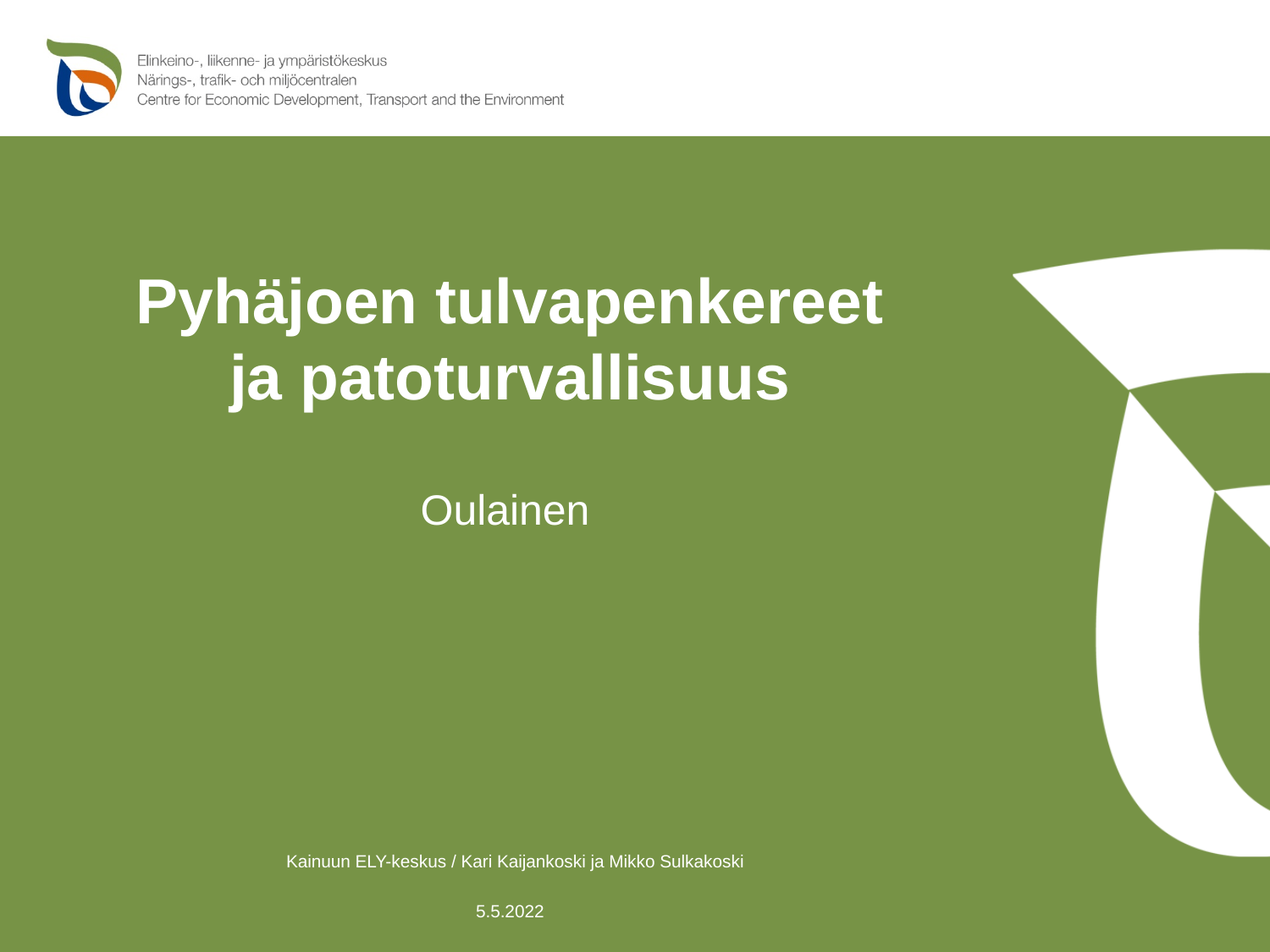

# Pyhäjoen tulvapenkereet ja patoturvallisuus
Oulainen
Kainuun ELY-keskus / Kari Kaijankoski ja Mikko Sulkakoski
5.5.2022